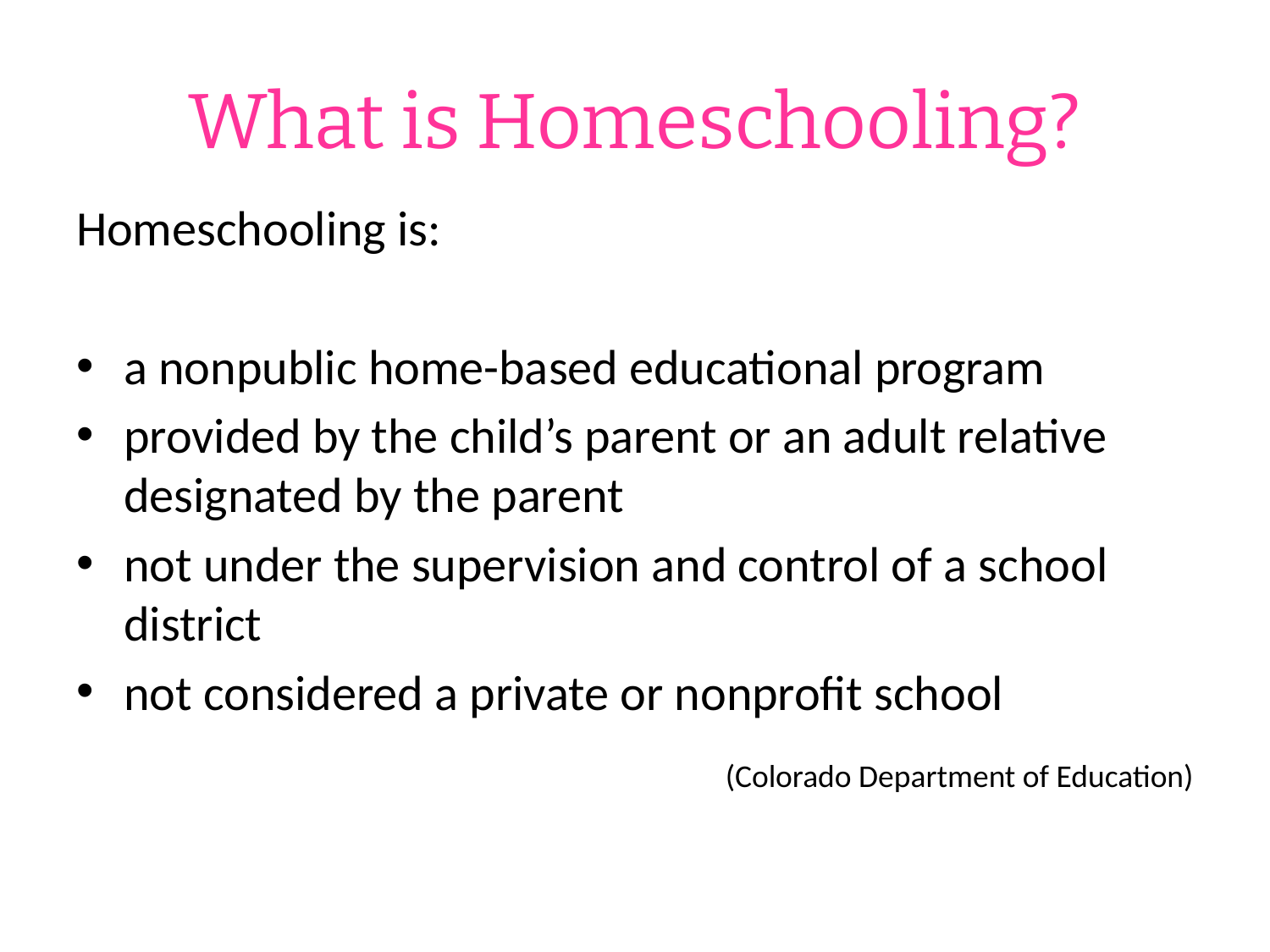

# What is Homeschooling?
Homeschooling is:

a nonpublic home-based educational program
provided by the child’s parent or an adult relative designated by the parent
not under the supervision and control of a school district
not considered a private or nonprofit school

(Colorado Department of Education)